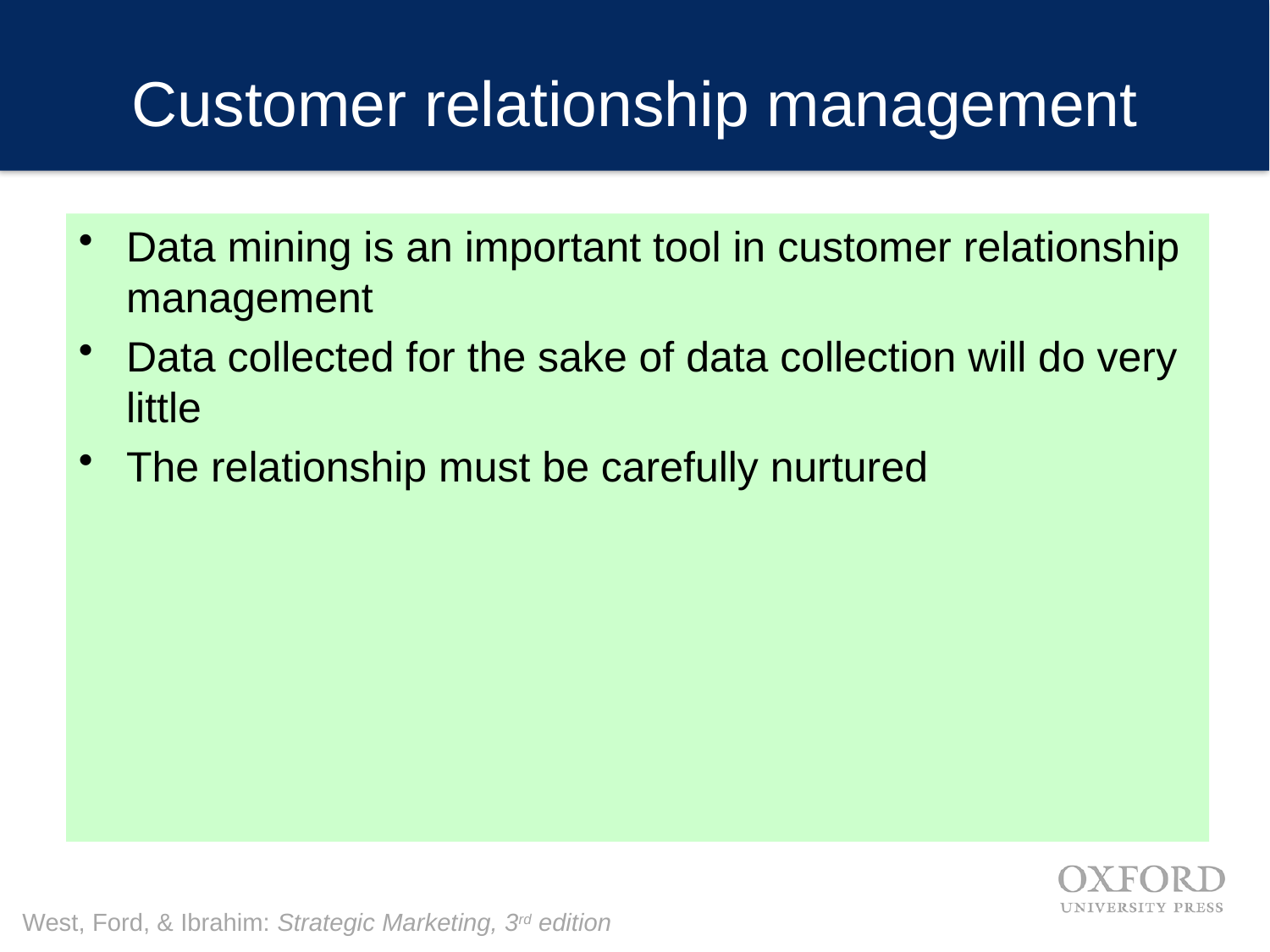

# Customer relationship management
Data mining is an important tool in customer relationship management
Data collected for the sake of data collection will do very little
The relationship must be carefully nurtured